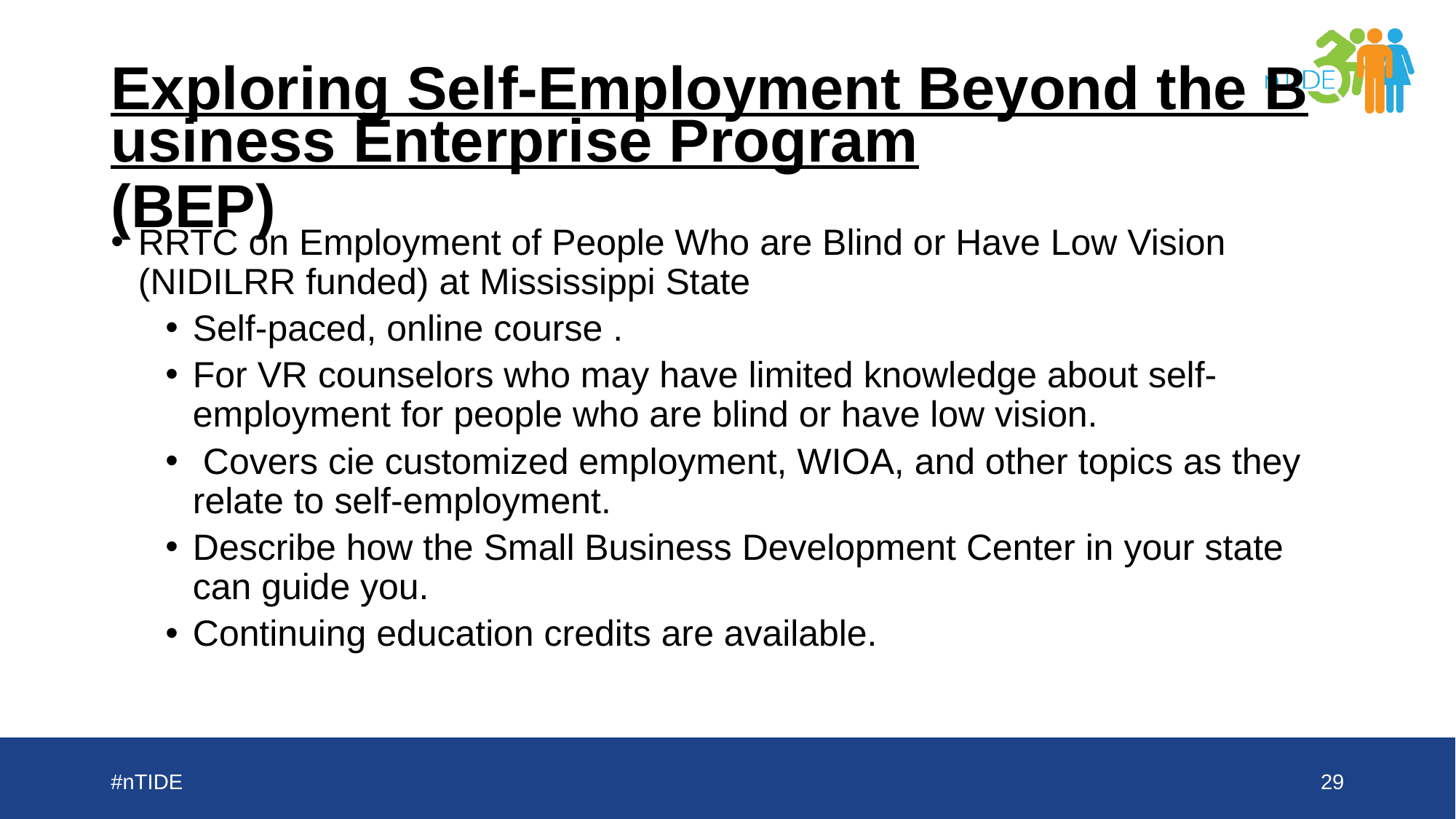

# Exploring Self-Employment Beyond the Business Enterprise Program(BEP)
RRTC on Employment of People Who are Blind or Have Low Vision (NIDILRR funded) at Mississippi State
Self-paced, online course .
For VR counselors who may have limited knowledge about self-employment for people who are blind or have low vision.
 Covers cie customized employment, WIOA, and other topics as they relate to self-employment.
Describe how the Small Business Development Center in your state can guide you.
Continuing education credits are available.

#nTIDE
29